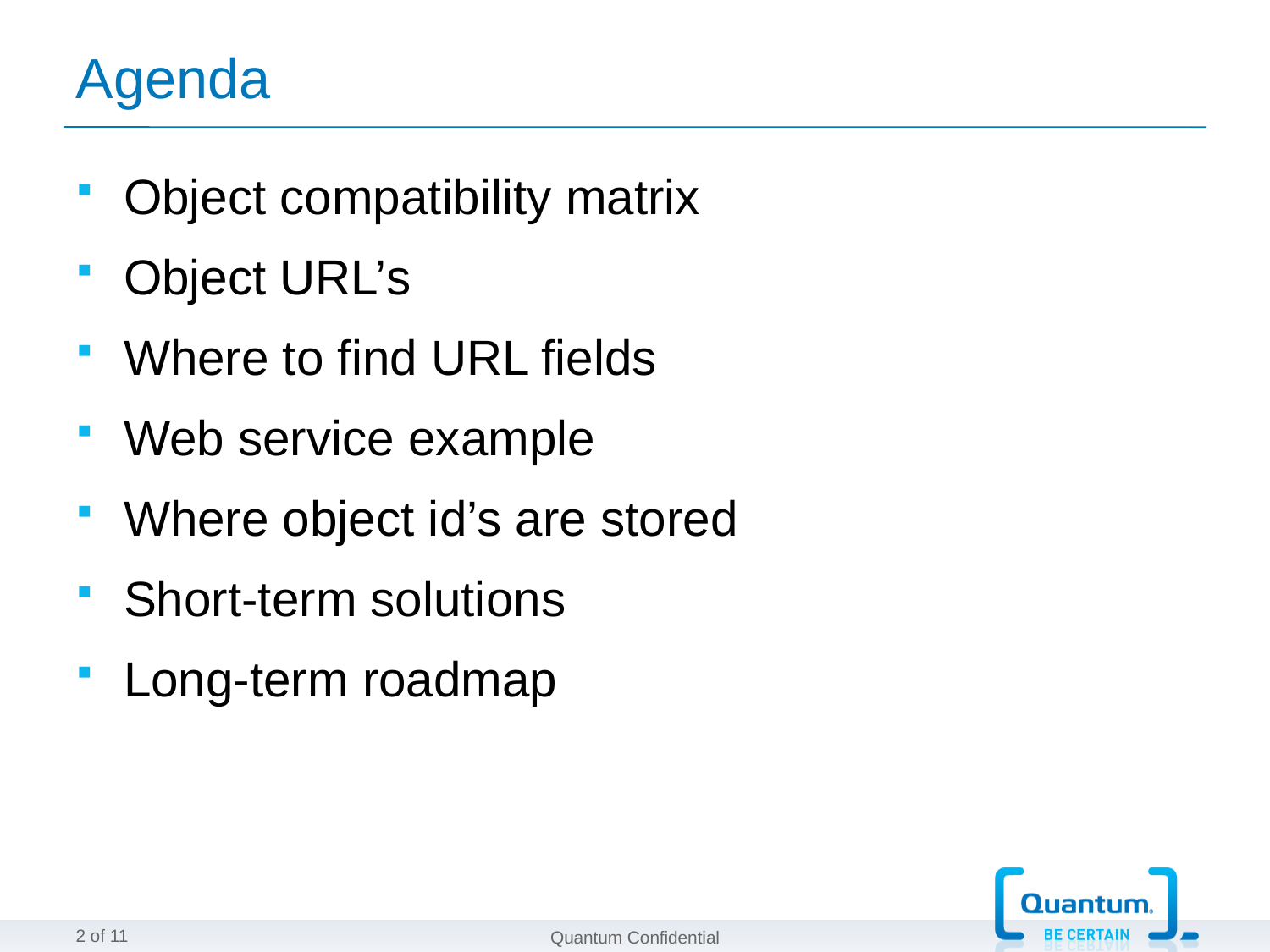

# Agenda
Object compatibility matrix
Object URL’s
Where to find URL fields
Web service example
Where object id’s are stored
Short-term solutions
Long-term roadmap
2 of 11